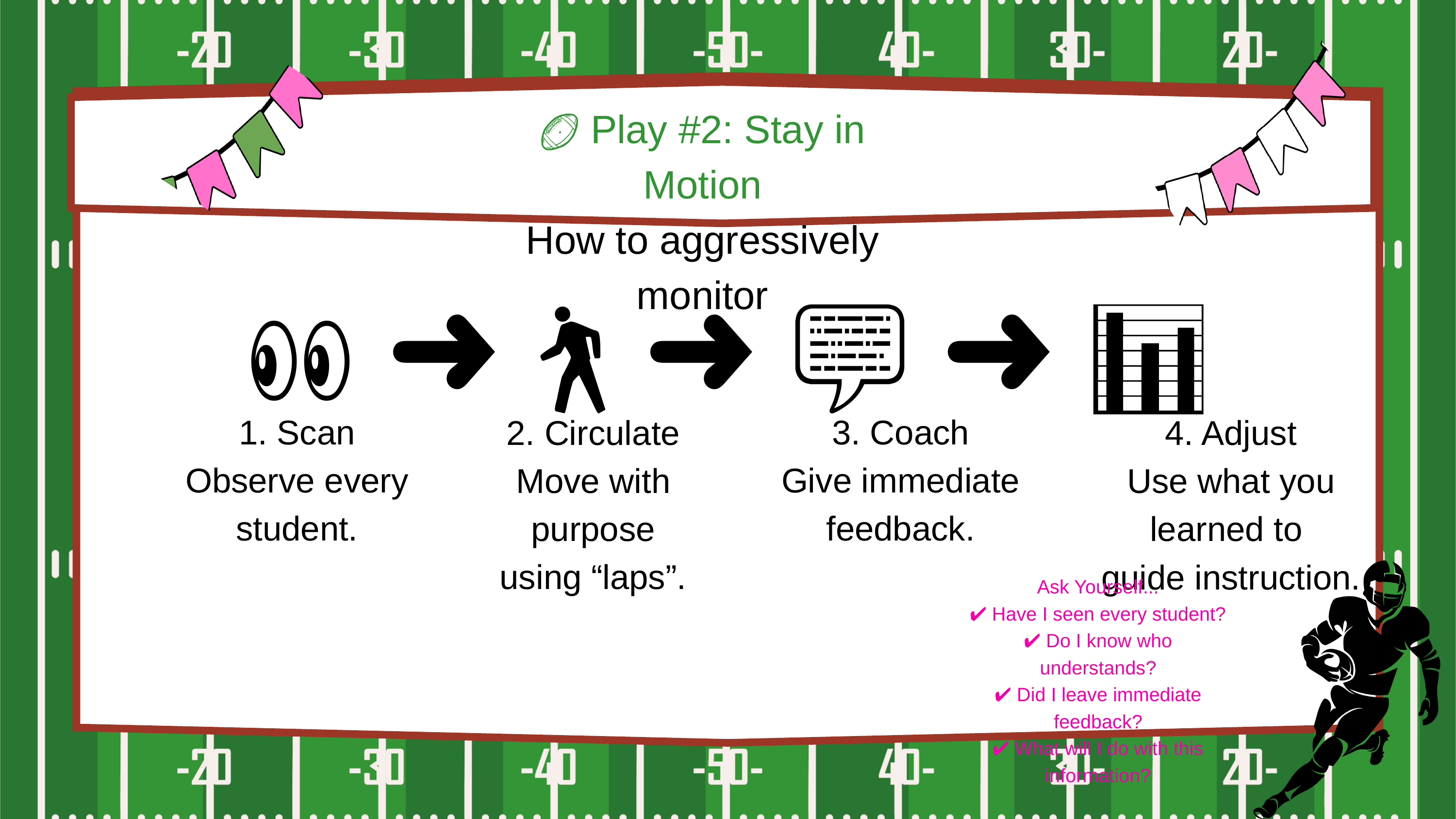

🏈 Play #2: Stay in Motion
How to aggressively monitor
👀 ➜ 🚶 ➜ 💬 ➜ 📊
1. Scan
Observe every student.
3. Coach
Give immediate feedback.
2. Circulate
Move with purpose
using “laps”.
4. Adjust
Use what you learned to
guide instruction.

Ask Yourself...
✔️ Have I seen every student?
✔️ Do I know who understands?
✔️ Did I leave immediate feedback?
✔️ What will I do with this information?